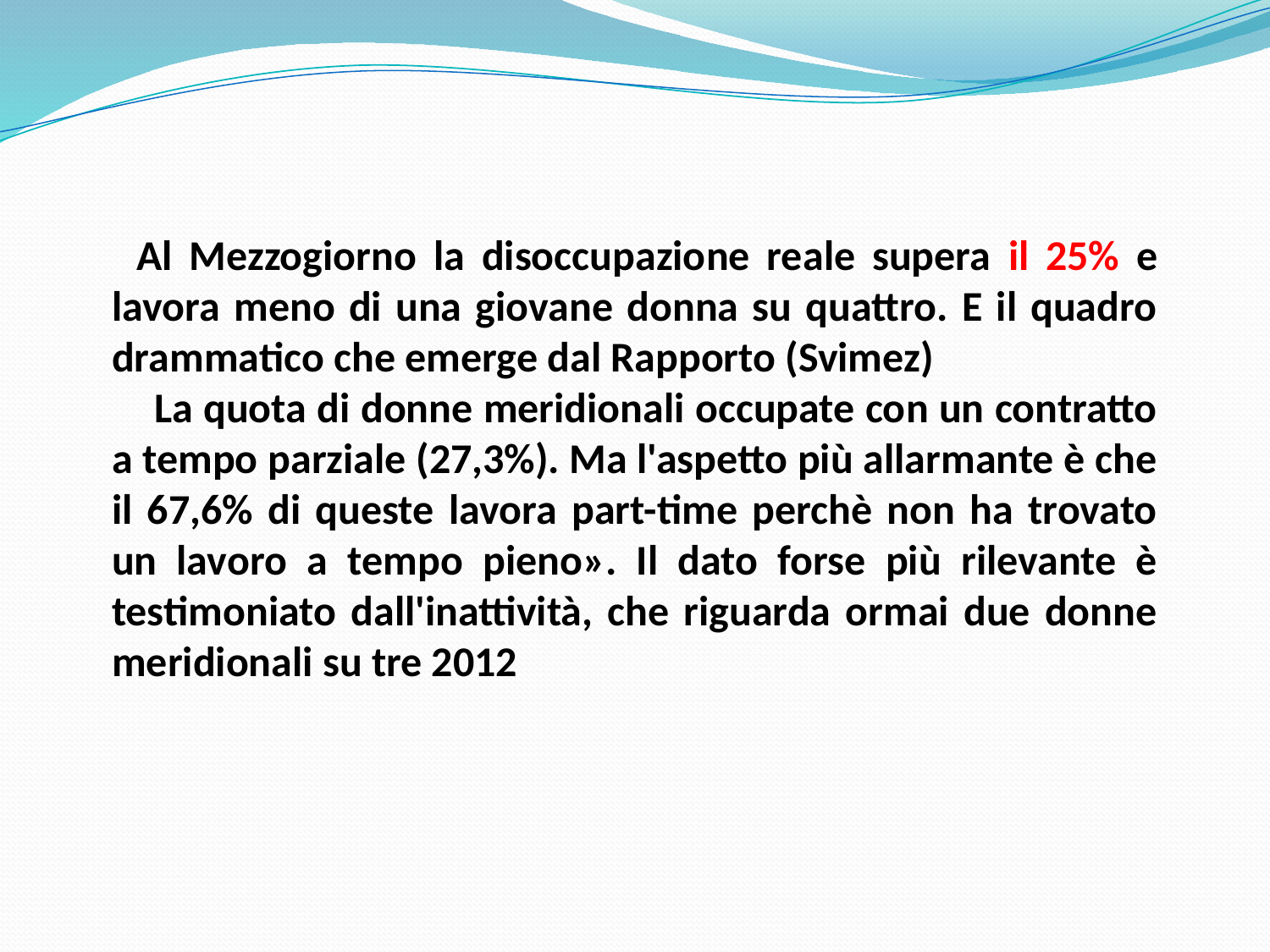

Al Mezzogiorno la disoccupazione reale supera il 25% e lavora meno di una giovane donna su quattro. E il quadro drammatico che emerge dal Rapporto (Svimez)
    La quota di donne meridionali occupate con un contratto a tempo parziale (27,3%). Ma l'aspetto più allarmante è che il 67,6% di queste lavora part-time perchè non ha trovato un lavoro a tempo pieno». Il dato forse più rilevante è testimoniato dall'inattività, che riguarda ormai due donne meridionali su tre 2012